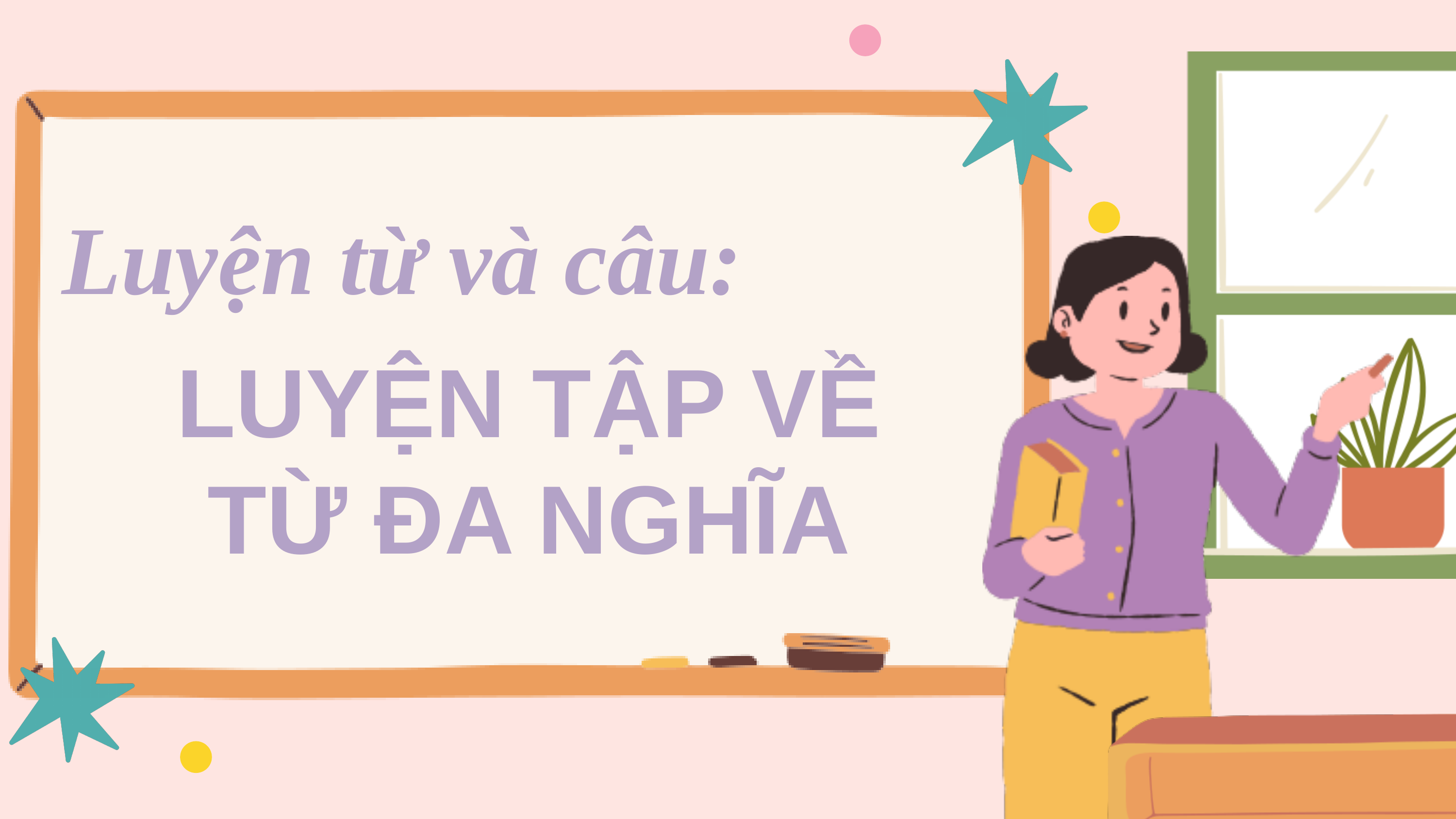

Luyện từ và câu:

LUYỆN TẬP VỀ
TỪ ĐA NGHĨA